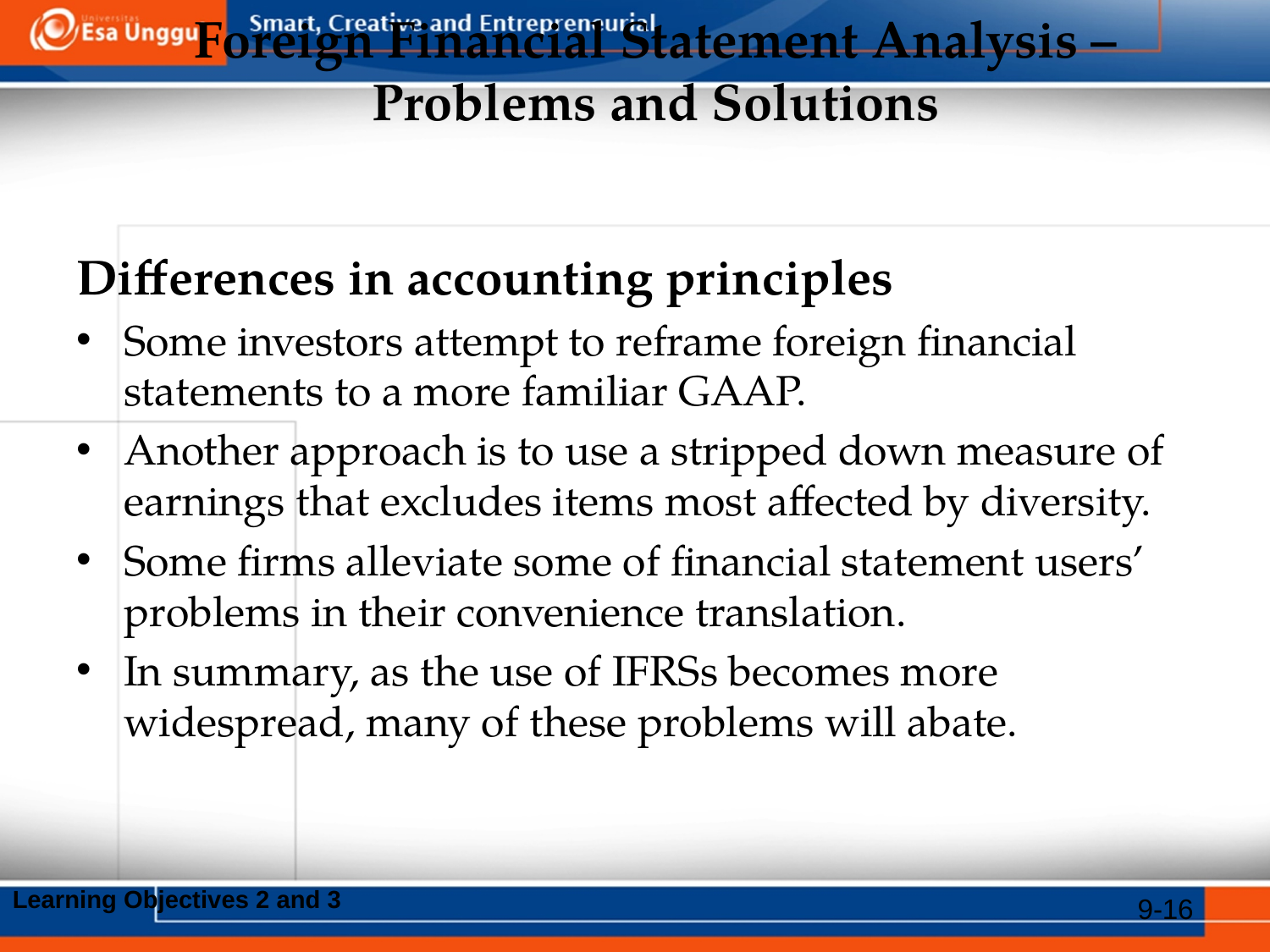

# Foreign Financial Statement Analysis – Problems and Solutions
Differences in accounting principles
Some investors attempt to reframe foreign financial statements to a more familiar GAAP.
Another approach is to use a stripped down measure of earnings that excludes items most affected by diversity.
Some firms alleviate some of financial statement users’ problems in their convenience translation.
In summary, as the use of IFRSs becomes more widespread, many of these problems will abate.

Learning Objectives 2 and 3
9-16